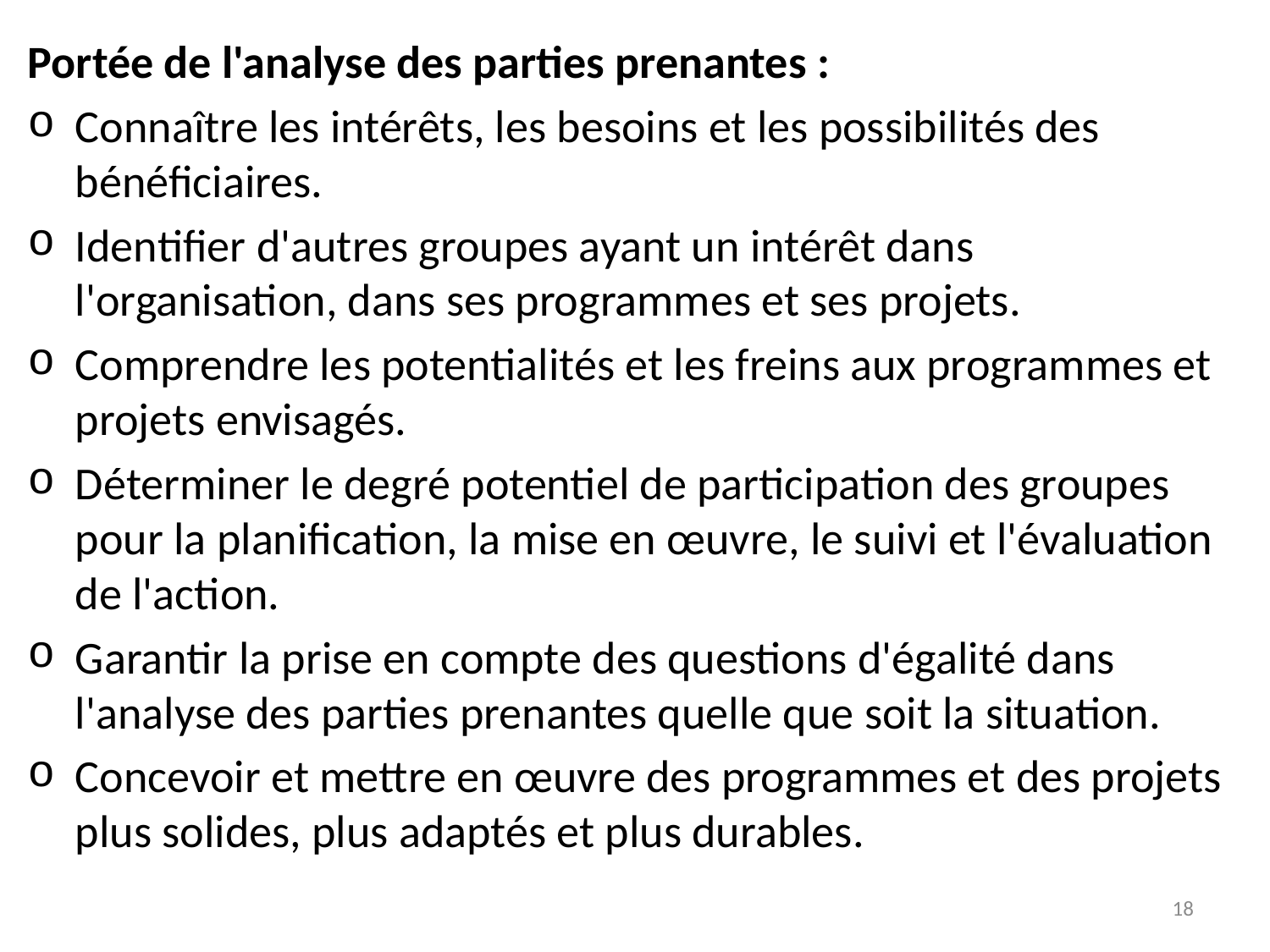

Portée de l'analyse des parties prenantes :
Connaître les intérêts, les besoins et les possibilités des bénéficiaires.
Identifier d'autres groupes ayant un intérêt dans l'organisation, dans ses programmes et ses projets.
Comprendre les potentialités et les freins aux programmes et projets envisagés.
Déterminer le degré potentiel de participation des groupes pour la planification, la mise en œuvre, le suivi et l'évaluation de l'action.
Garantir la prise en compte des questions d'égalité dans l'analyse des parties prenantes quelle que soit la situation.
Concevoir et mettre en œuvre des programmes et des projets plus solides, plus adaptés et plus durables.
18